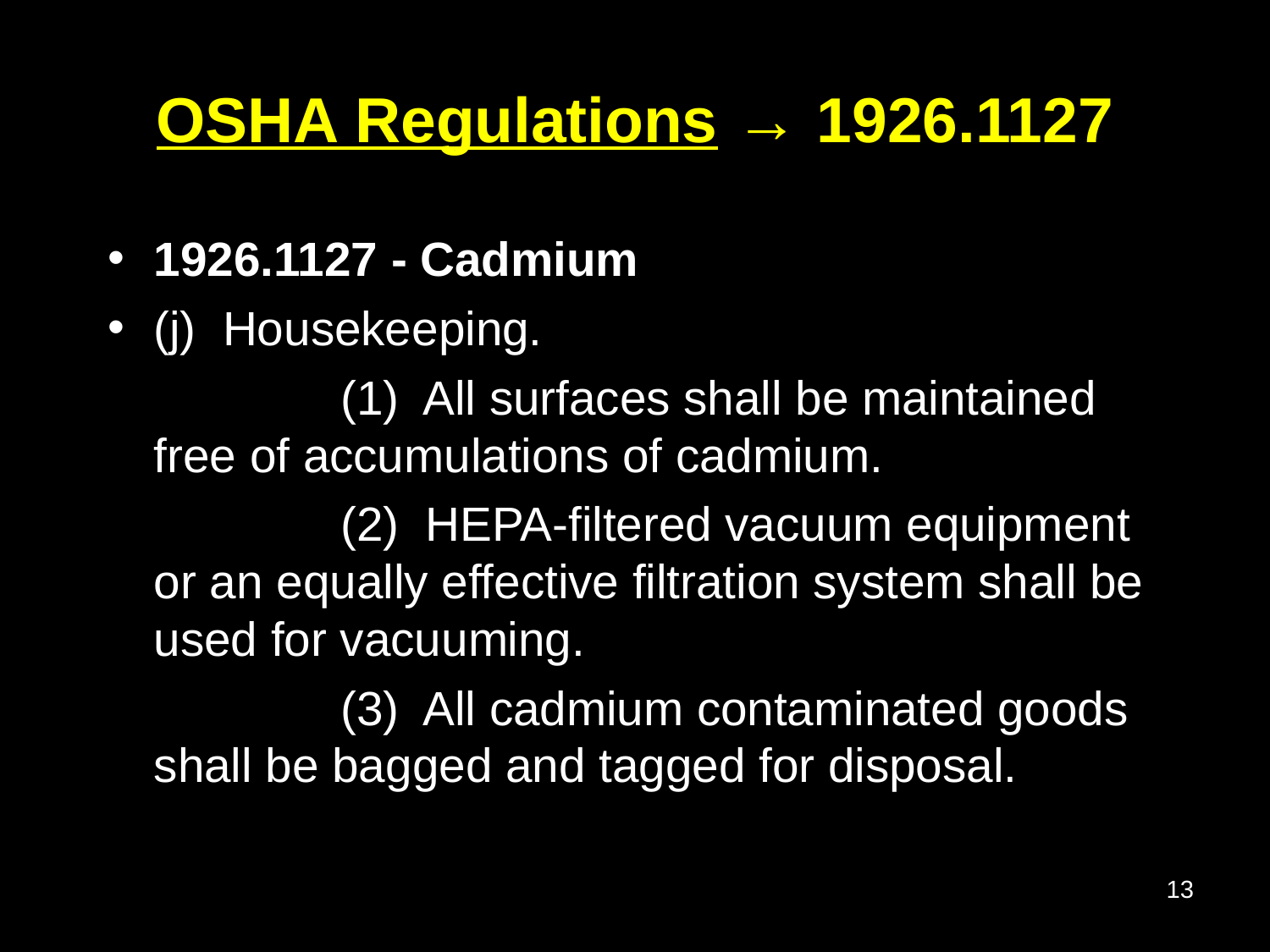

OSHA Regulations → 1926.1127
# 1926.1127 - Cadmium
(j)  Housekeeping.
              (1)  All surfaces shall be maintained free of accumulations of cadmium.
              (2)  HEPA-filtered vacuum equipment or an equally effective filtration system shall be used for vacuuming.
              (3)  All cadmium contaminated goods shall be bagged and tagged for disposal.
13